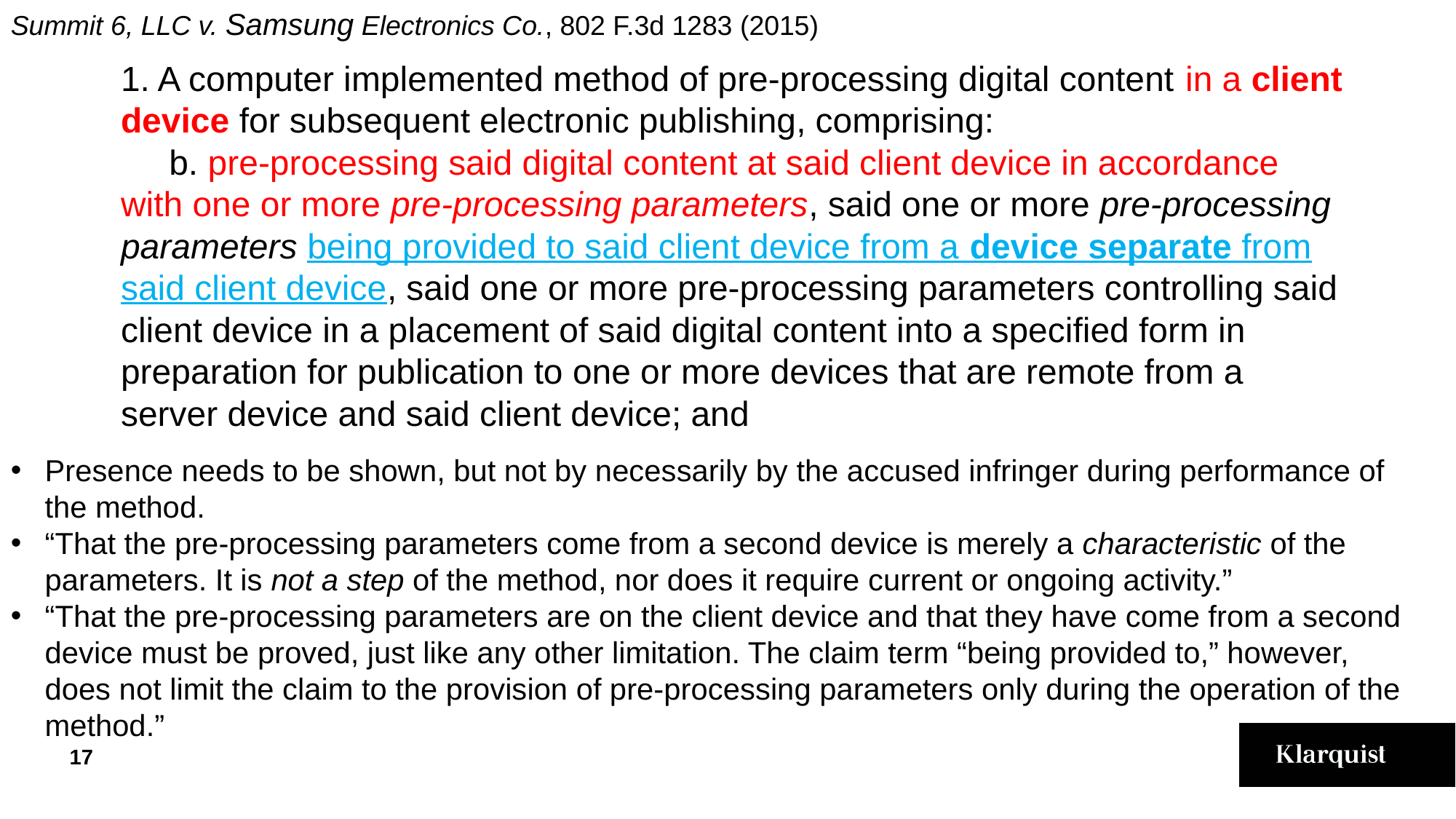

Summit 6, LLC v. Samsung Electronics Co., 802 F.3d 1283 (2015)
1. A computer implemented method of pre-processing digital content in a client device for subsequent electronic publishing, comprising:
     b. pre-processing said digital content at said client device in accordance with one or more pre-processing parameters, said one or more pre-processing parameters being provided to said client device from a device separate from said client device, said one or more pre-processing parameters controlling said client device in a placement of said digital content into a specified form in preparation for publication to one or more devices that are remote from a server device and said client device; and
Presence needs to be shown, but not by necessarily by the accused infringer during performance of the method.
“That the pre-processing parameters come from a second device is merely a characteristic of the parameters. It is not a step of the method, nor does it require current or ongoing activity.”
“That the pre-processing parameters are on the client device and that they have come from a second device must be proved, just like any other limitation. The claim term “being provided to,” however, does not limit the claim to the provision of pre-processing parameters only during the operation of the method.”